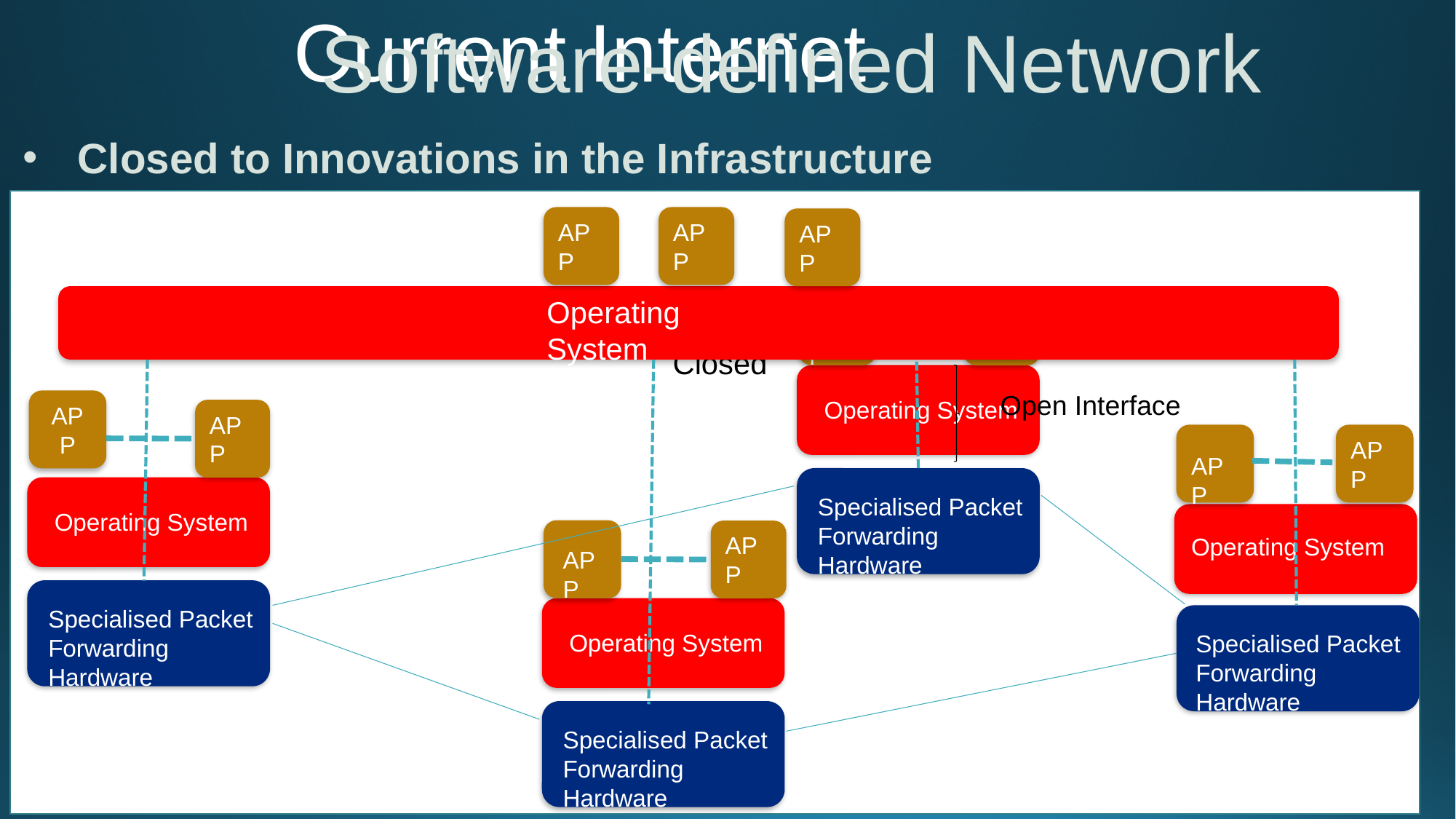

# Current Internet
Software-defined Network
Closed to Innovations in the Infrastructure

APP
APP
APP

APP
Operating System
APP
Close
Closed

Open Interface
Operating System
APP
APP

APP
APP
APP
APP

Specialised Packet Forwarding Hardware
Operating System

APP
Operating System
APP

Specialised Packet Forwarding Hardware

Operating System
Specialised Packet Forwarding Hardware

Specialised Packet Forwarding Hardware